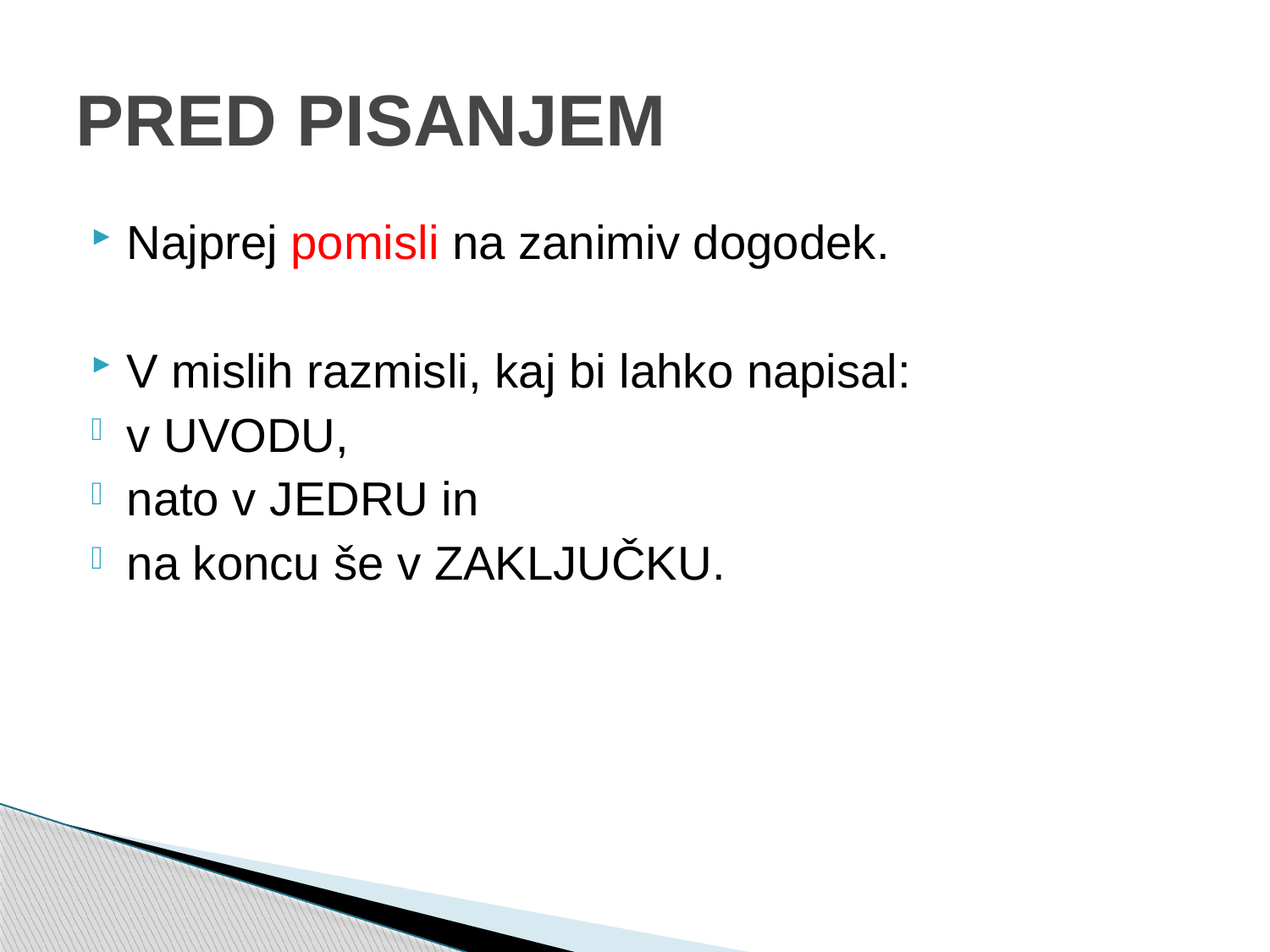

# PRED PISANJEM
Najprej pomisli na zanimiv dogodek.

V mislih razmisli, kaj bi lahko napisal:
v UVODU,
nato v JEDRU in
na koncu še v ZAKLJUČKU.